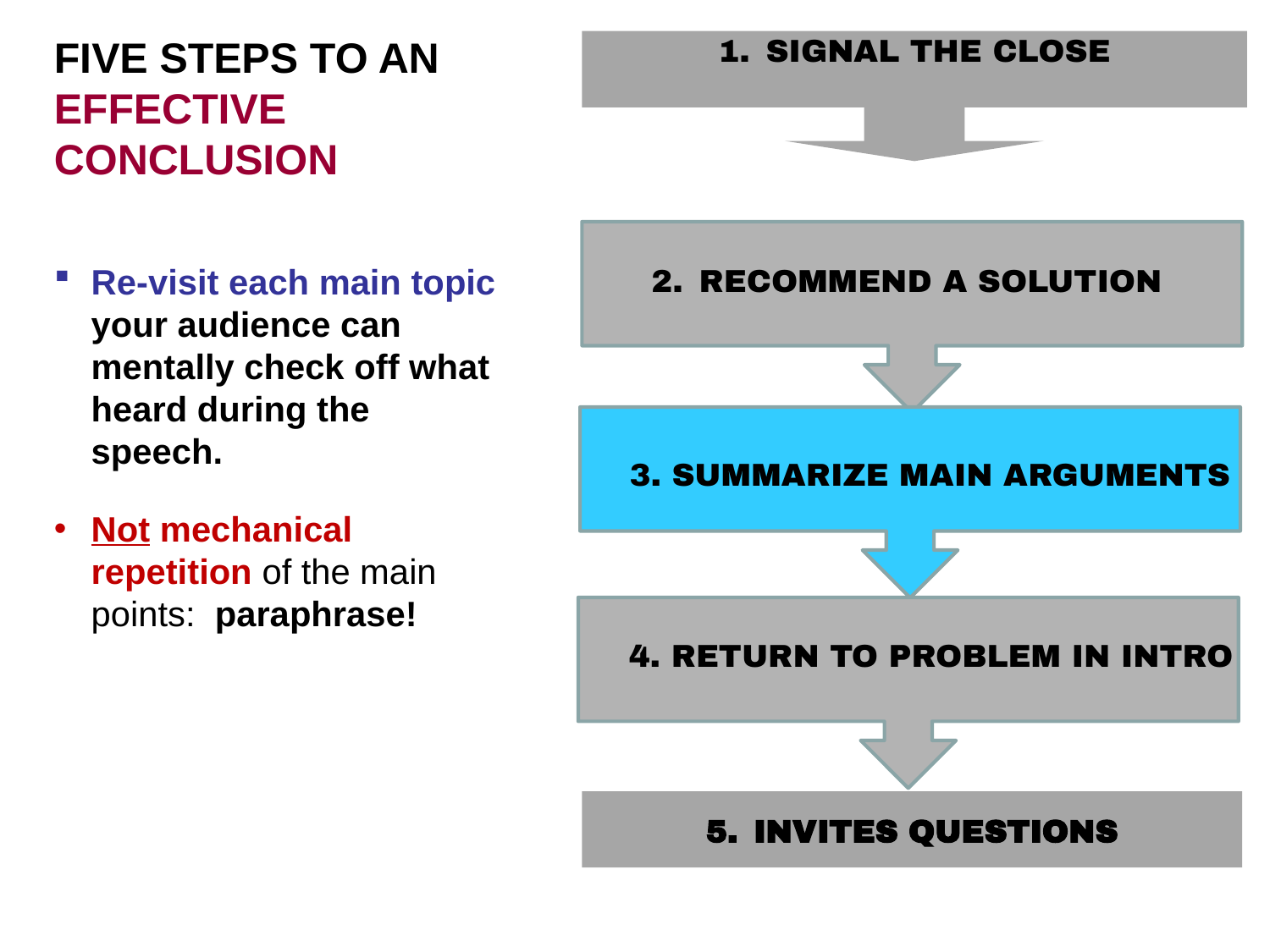

SIGNAL THE CLOSE
FIVE STEPS TO AN
EFFECTIVE
CONCLUSION

Re-visit each main topic
your audience can mentally check off what heard during the speech.
Not mechanical repetition of the main points:  paraphrase!
RECOMMEND A SOLUTION

3. SUMMARIZE MAIN ARGUMENTS

4. RETURN TO PROBLEM IN INTRO
INVITES QUESTIONS